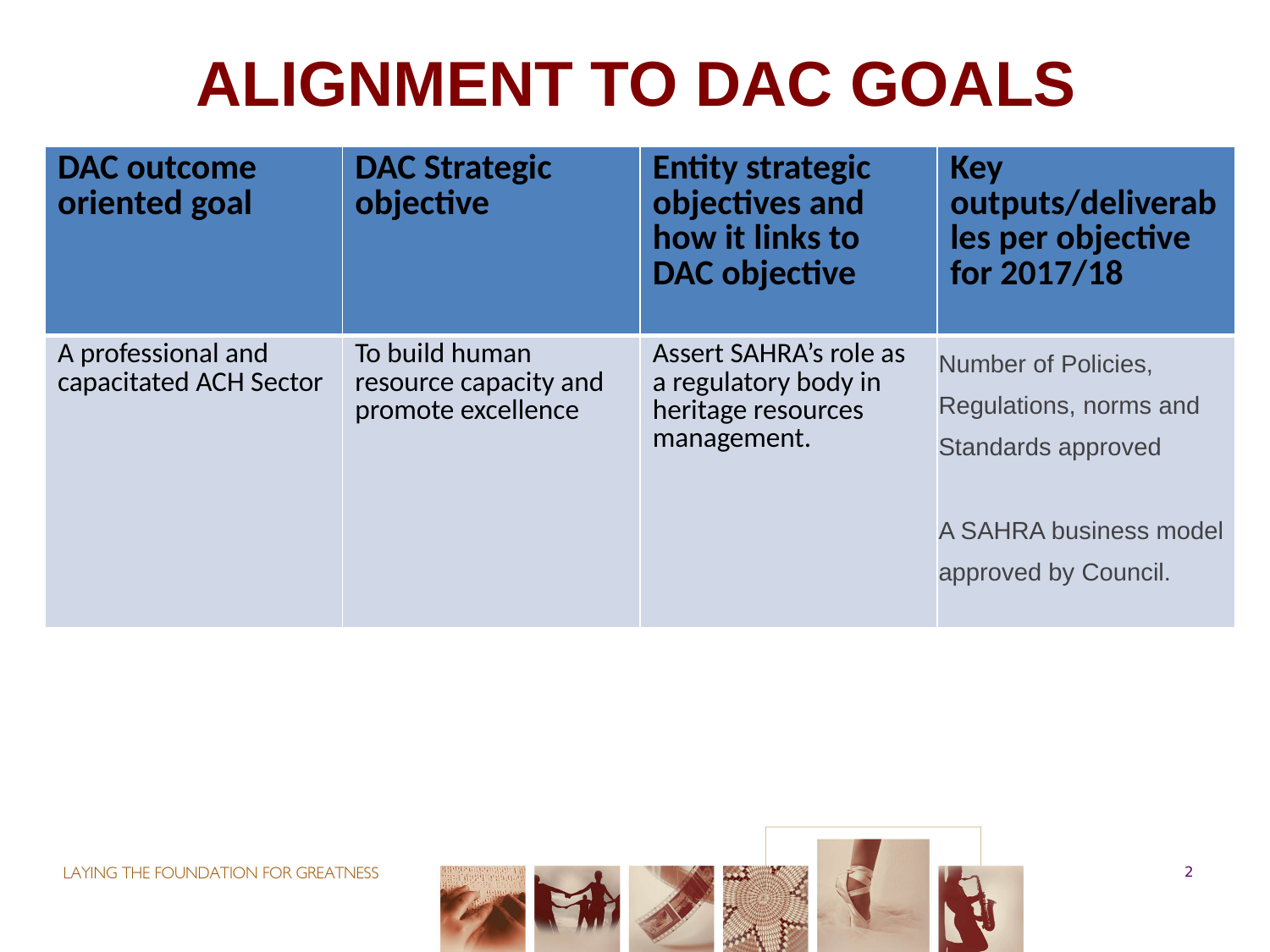

# ALIGNMENT TO DAC GOALS
| DAC outcome oriented goal | DAC Strategic objective | Entity strategic objectives and how it links to DAC objective | Key outputs/deliverables per objective for 2017/18 |
| --- | --- | --- | --- |
| A professional and capacitated ACH Sector | To build human resource capacity and promote excellence | Assert SAHRA’s role as a regulatory body in heritage resources management. | Number of Policies, Regulations, norms and Standards approved A SAHRA business model approved by Council. |
2